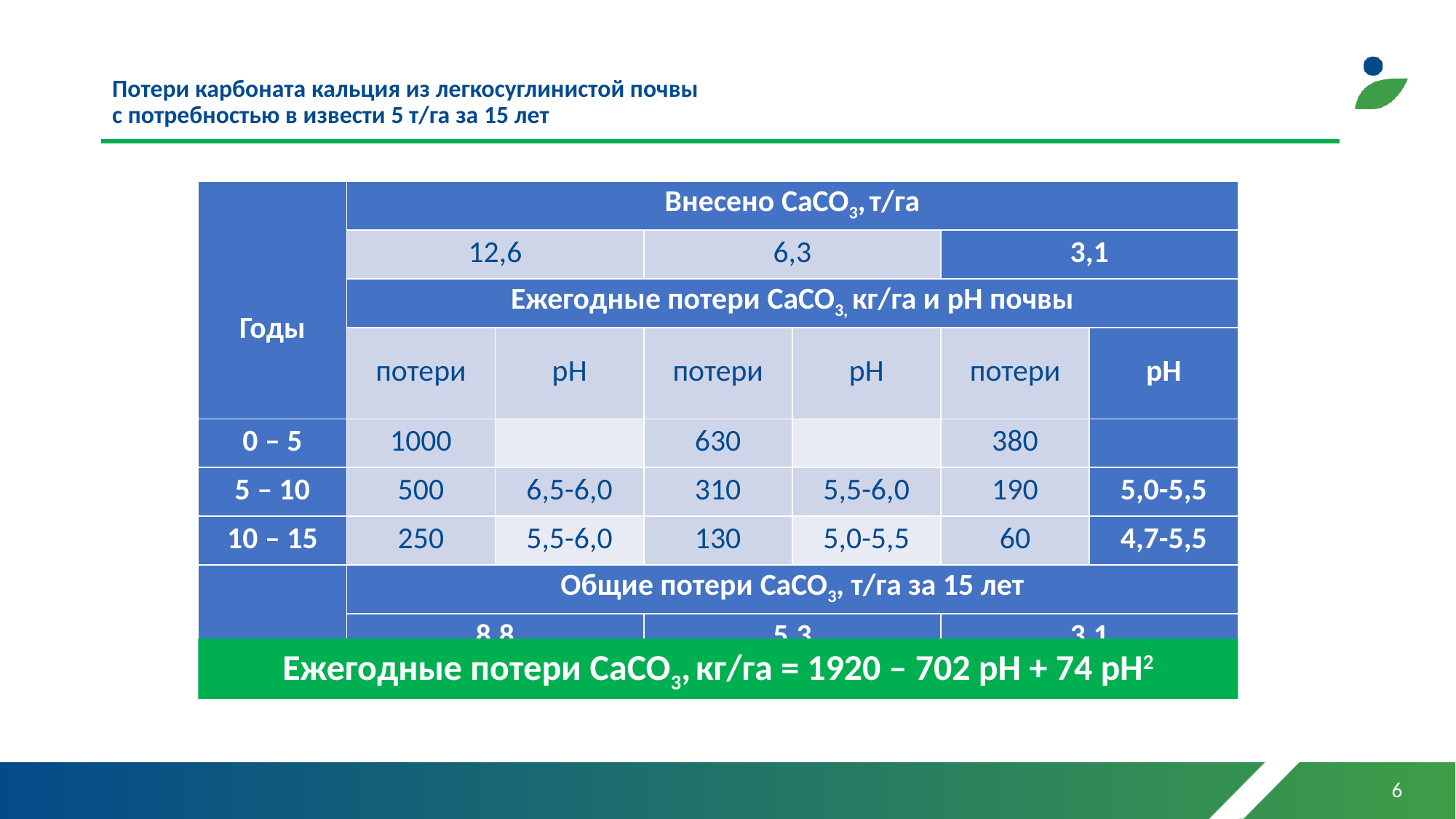

# Потери карбоната кальция из легкосуглинистой почвы с потребностью в извести 5 т/га за 15 лет
| Годы | Внесено CaCO3, т/га |  |  |  |  |  |
| --- | --- | --- | --- | --- | --- | --- |
|  | 12,6 |  | 6,3 |  | 3,1 |  |
|  | Ежегодные потери CaCO3, кг/га и pH почвы |  |  |  |  |  |
|  | потери | pH | потери | pH | потери | pH |
| 0 – 5 | 1000 |  | 630 |  | 380 |  |
| 5 – 10 | 500 | 6,5-6,0 | 310 | 5,5-6,0 | 190 | 5,0-5,5 |
| 10 – 15 | 250 | 5,5-6,0 | 130 | 5,0-5,5 | 60 | 4,7-5,5 |
|  | Общие потери CaCO3, т/га за 15 лет |  |  |  |  |  |
|  | 8,8 |  | 5,3 |  | 3,1 |  |
Ежегодные потери CaCO3, кг/га = 1920 – 702 pH + 74 pH2
6